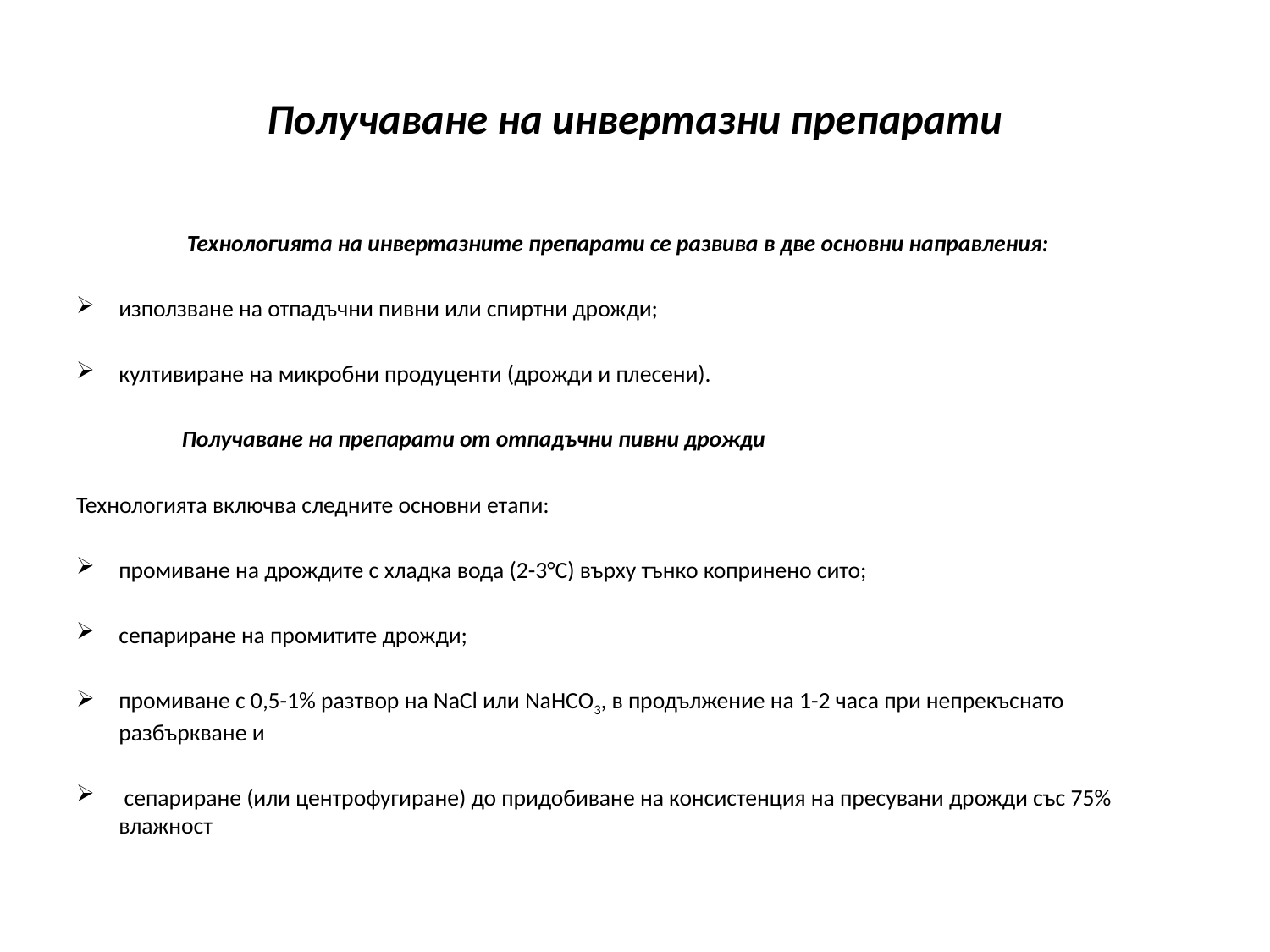

# Получаване на инвертазни препарати
	 Технологията на инвертазните препарати се развива в две основни направления:

използване на отпадъчни пивни или спиртни дрожди;

култивиране на микробни продуценти (дрожди и плесени).

	Получаване на препарати от отпадъчни пивни дрожди

Технологията включва следните основни етапи:

промиване на дрождите с хладка вода (2-3°С) върху тънко копринено сито;

сепариране на промитите дрожди;

промиване с 0,5-1% разтвор на NaCl или NaHCО3, в продължение на 1-2 часа при непрекъснато разбъркване и

 сепариране (или центрофугиране) до придобиване на консистенция на пресувани дрожди със 75% влажност